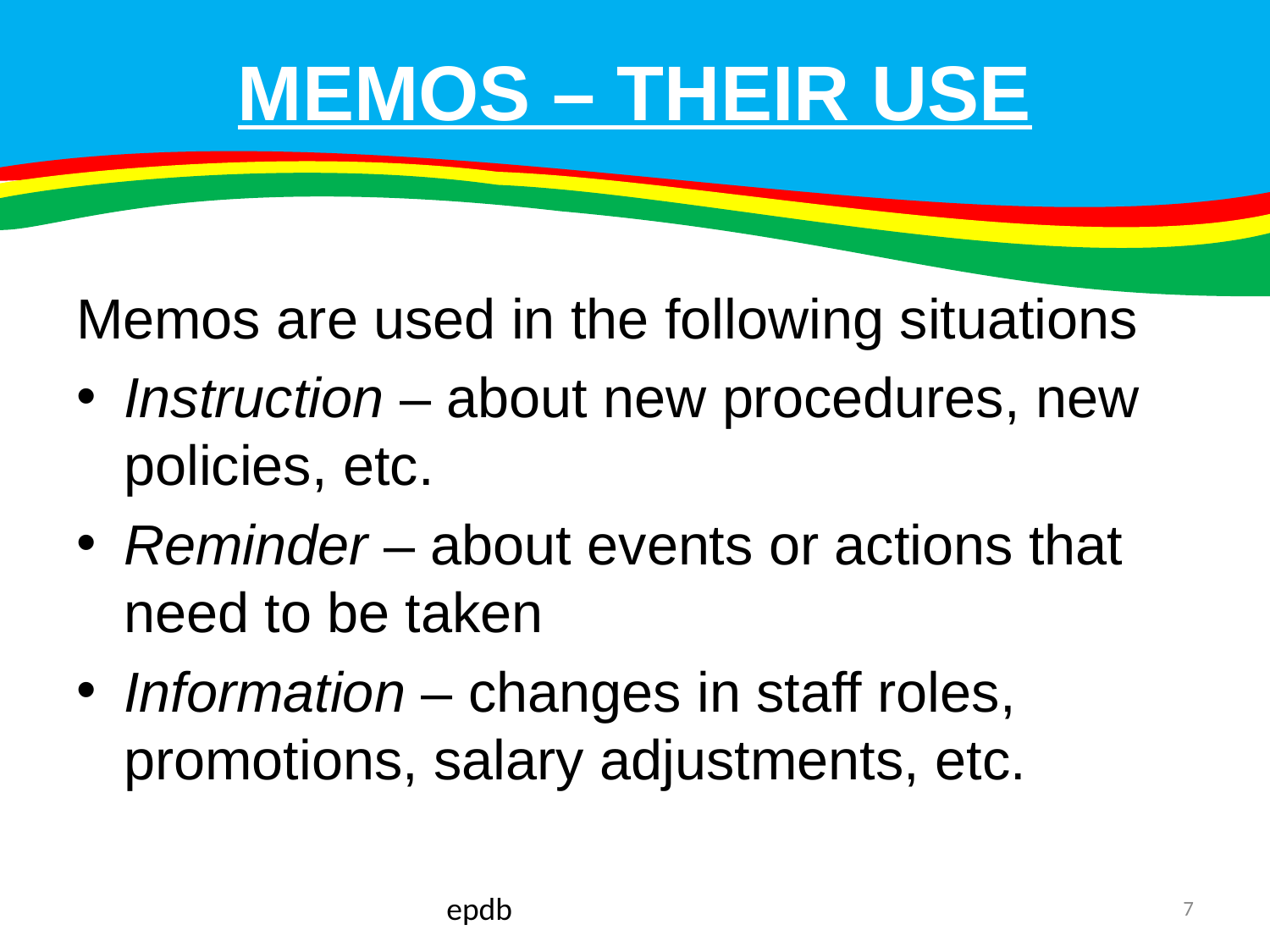

# MEMOS – THEIR USE
Memos are used in the following situations
Instruction – about new procedures, new policies, etc.
Reminder – about events or actions that need to be taken
Information – changes in staff roles, promotions, salary adjustments, etc.
epdb
7